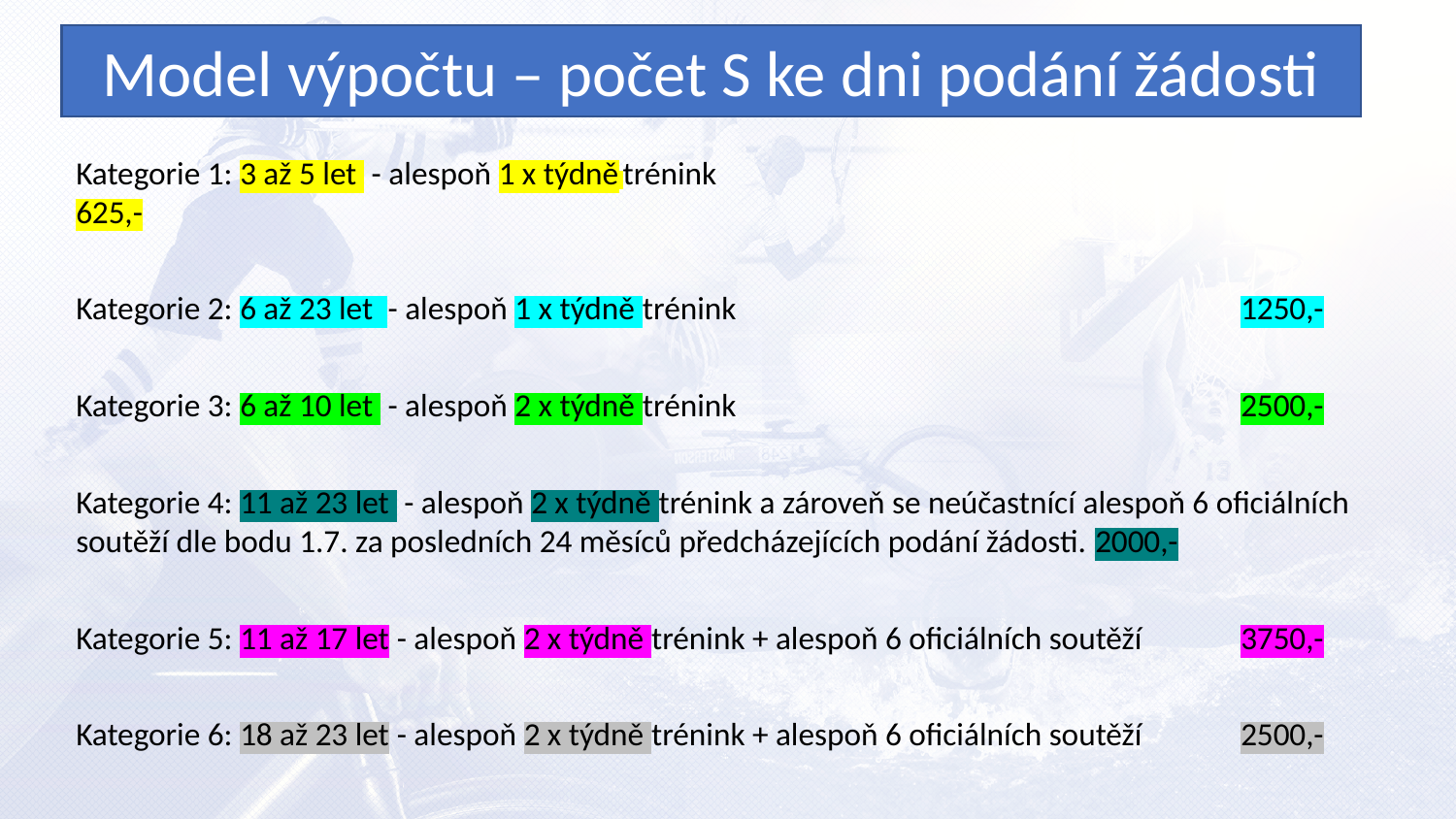

Model výpočtu – počet S ke dni podání žádosti
Kategorie 1: 3 až 5 let  - alespoň 1 x týdně trénink					625,-

Kategorie 2: 6 až 23 let  - alespoň 1 x týdně trénink				1250,-

Kategorie 3: 6 až 10 let  - alespoň 2 x týdně trénink 				2500,-

Kategorie 4: 11 až 23 let  - alespoň 2 x týdně trénink a zároveň se neúčastnící alespoň 6 oficiálních soutěží dle bodu 1.7. za posledních 24 měsíců předcházejících podání žádosti. 	2000,-

Kategorie 5: 11 až 17 let - alespoň 2 x týdně trénink + alespoň 6 oficiálních soutěží 	3750,-

Kategorie 6: 18 až 23 let - alespoň 2 x týdně trénink + alespoň 6 oficiálních soutěží 	2500,-

Pozn: při překročení alokace poměrně sníží všechny přijaté žádosti ve stejném poměru